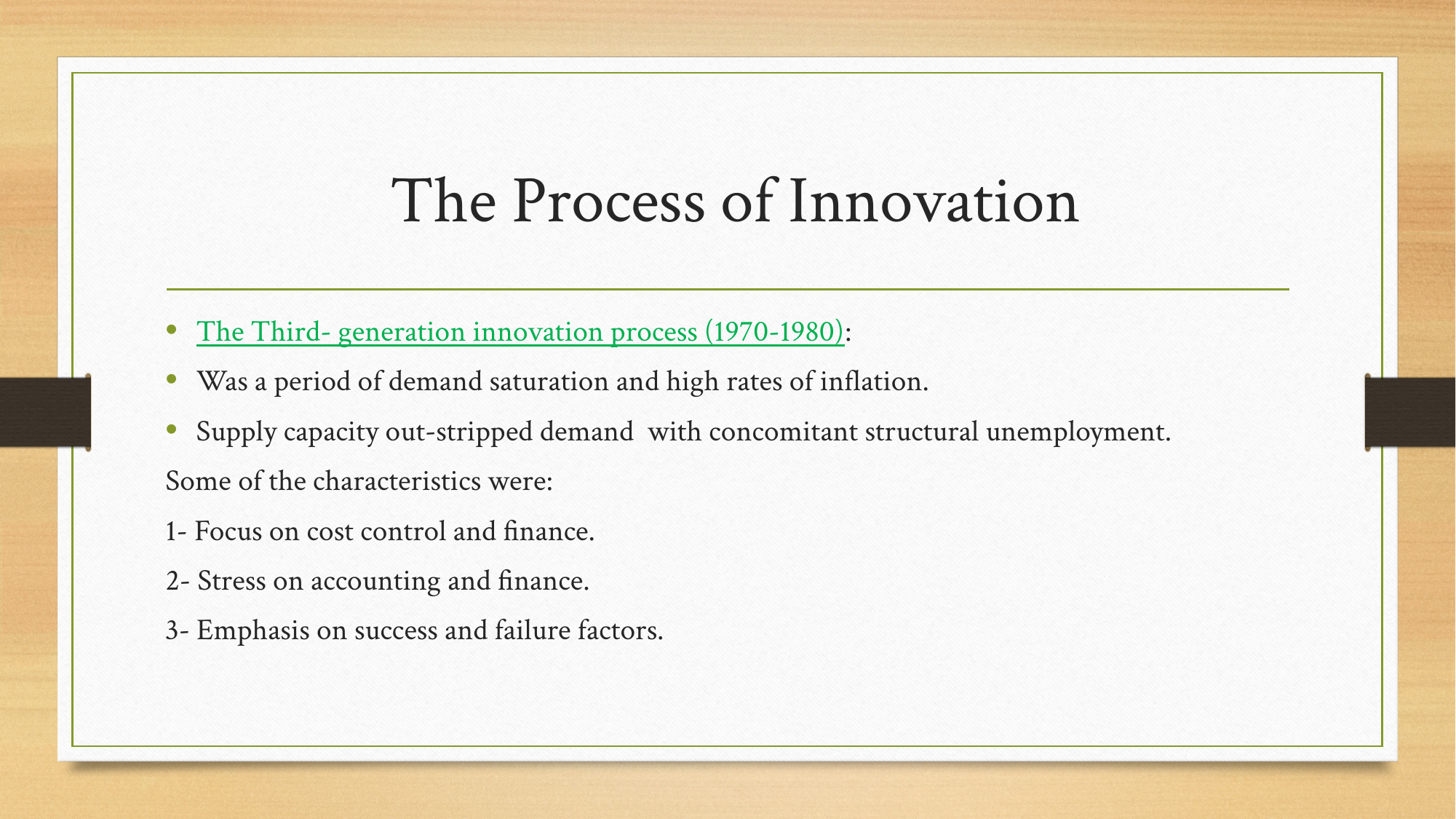

# The Process of Innovation
The Third- generation innovation process (1970-1980):
Was a period of demand saturation and high rates of inflation.
Supply capacity out-stripped demand  with concomitant structural unemployment.
Some of the characteristics were:
1- Focus on cost control and finance.
2- Stress on accounting and finance.
3- Emphasis on success and failure factors.